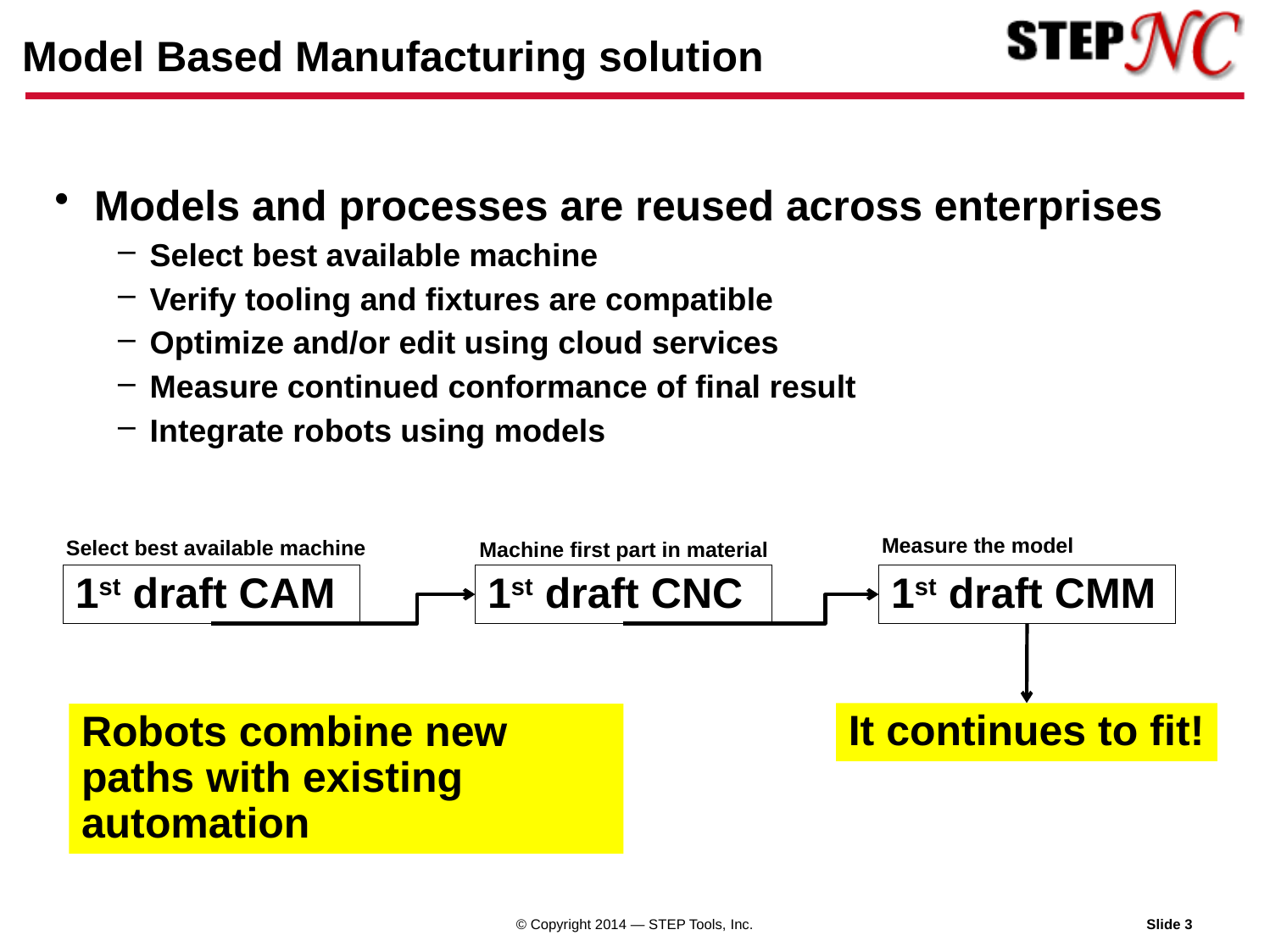

# Model Based Manufacturing solution
Models and processes are reused across enterprises
Select best available machine
Verify tooling and fixtures are compatible
Optimize and/or edit using cloud services
Measure continued conformance of final result
Integrate robots using models

Select best available machine

Machine first part in material
Measure the model
1st draft CAM
1st draft CNC
1st draft CMM
It continues to fit!
Robots combine new paths with existing automation